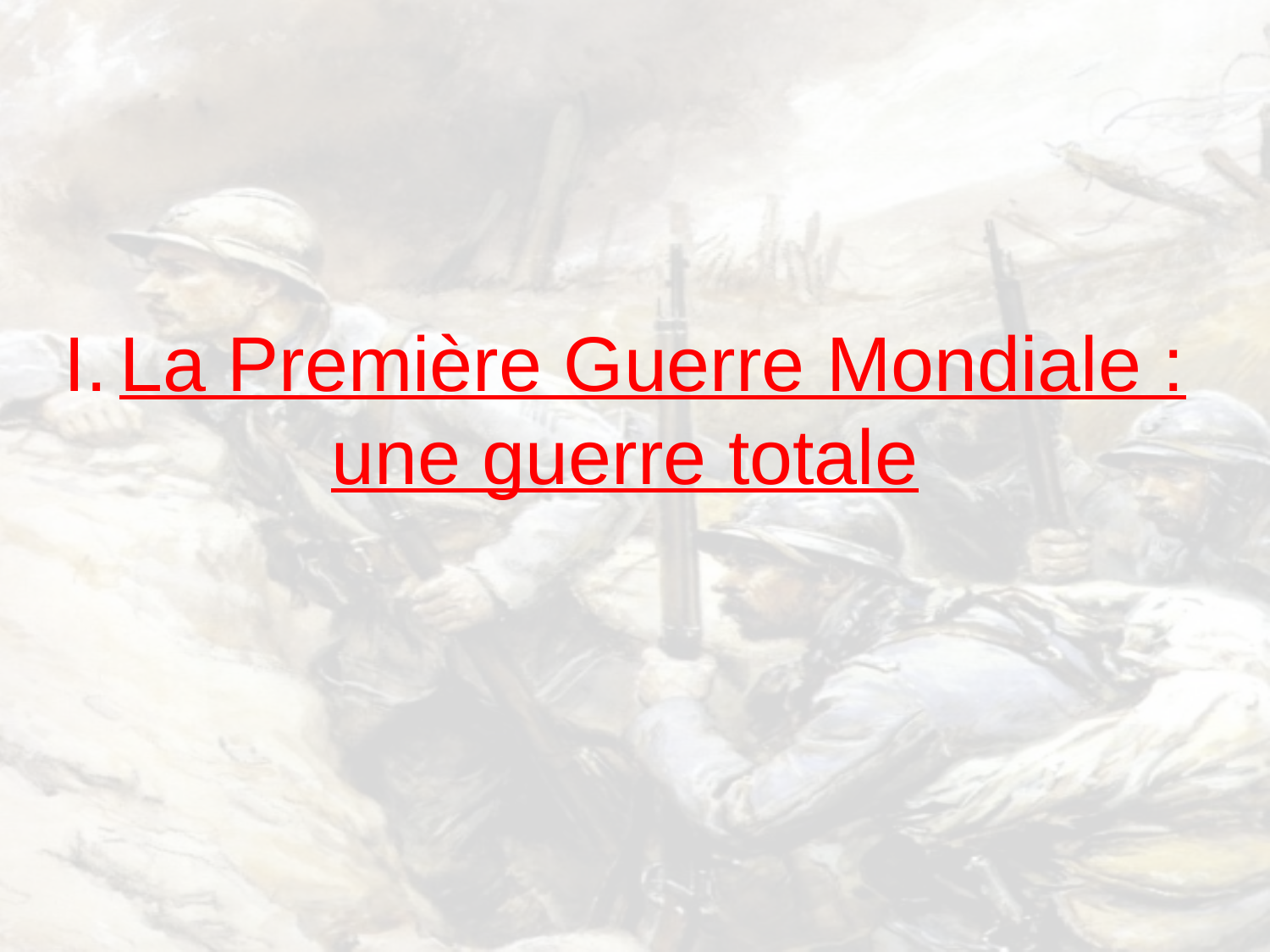

La Première Guerre Mondiale :
une guerre totale